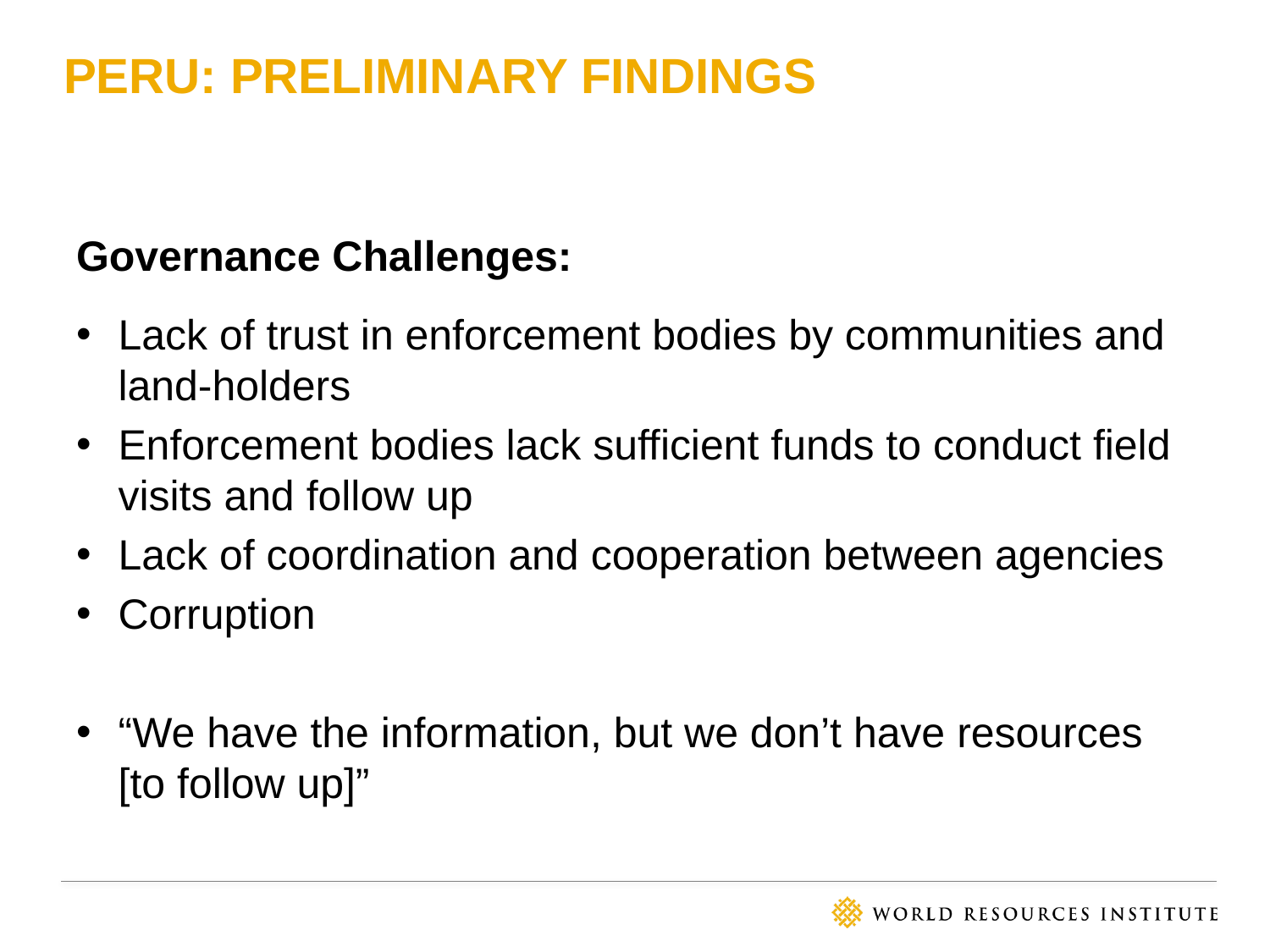

# PERU: PRELIMINARY FINDINGS
Governance Challenges:

Lack of trust in enforcement bodies by communities and land-holders
Enforcement bodies lack sufficient funds to conduct field visits and follow up
Lack of coordination and cooperation between agencies
Corruption

“We have the information, but we don’t have resources [to follow up]”